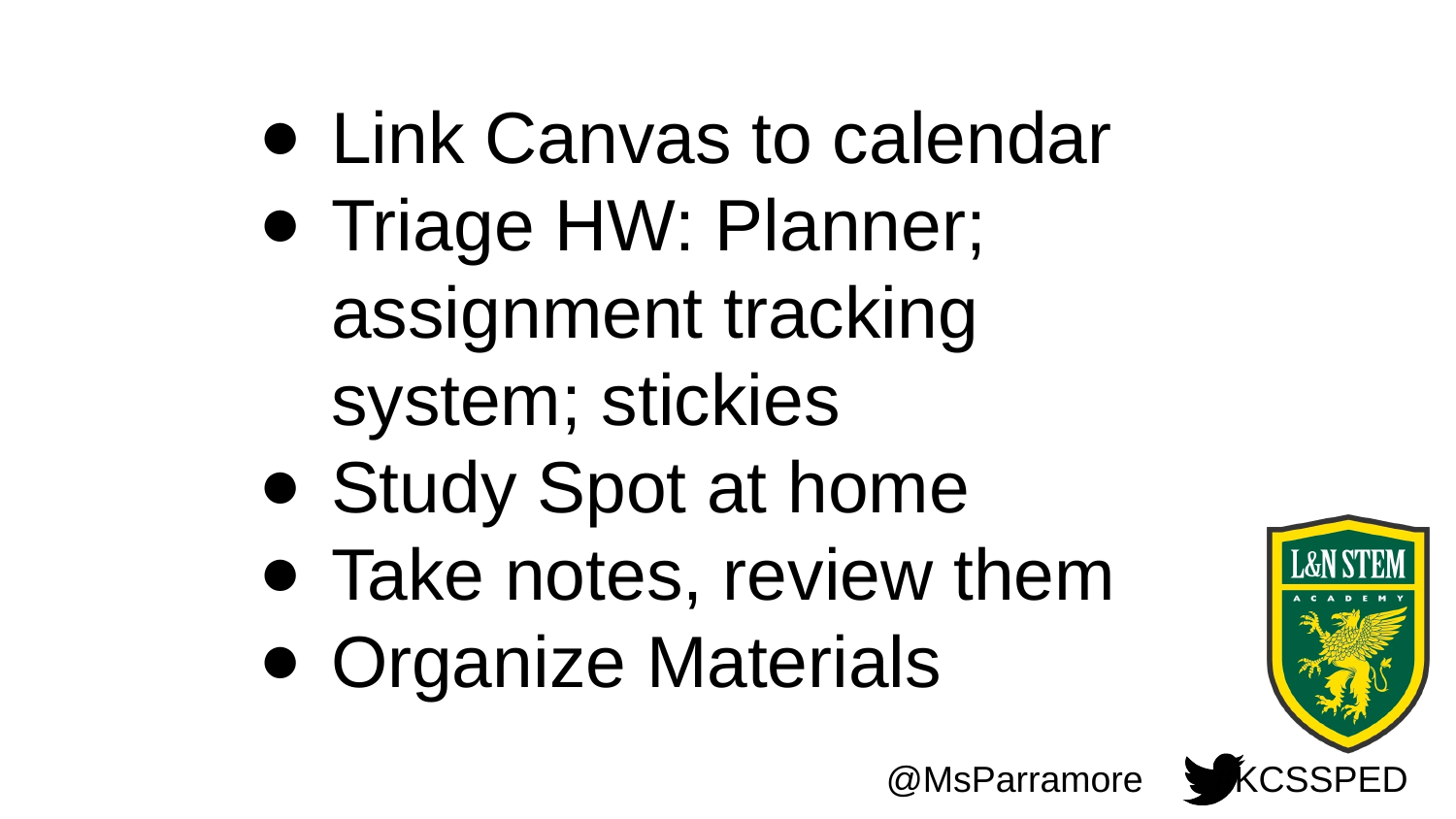

Link Canvas to calendar
Triage HW: Planner;  assignment tracking system; stickies
Study Spot at home
Take notes, review them
Organize Materials